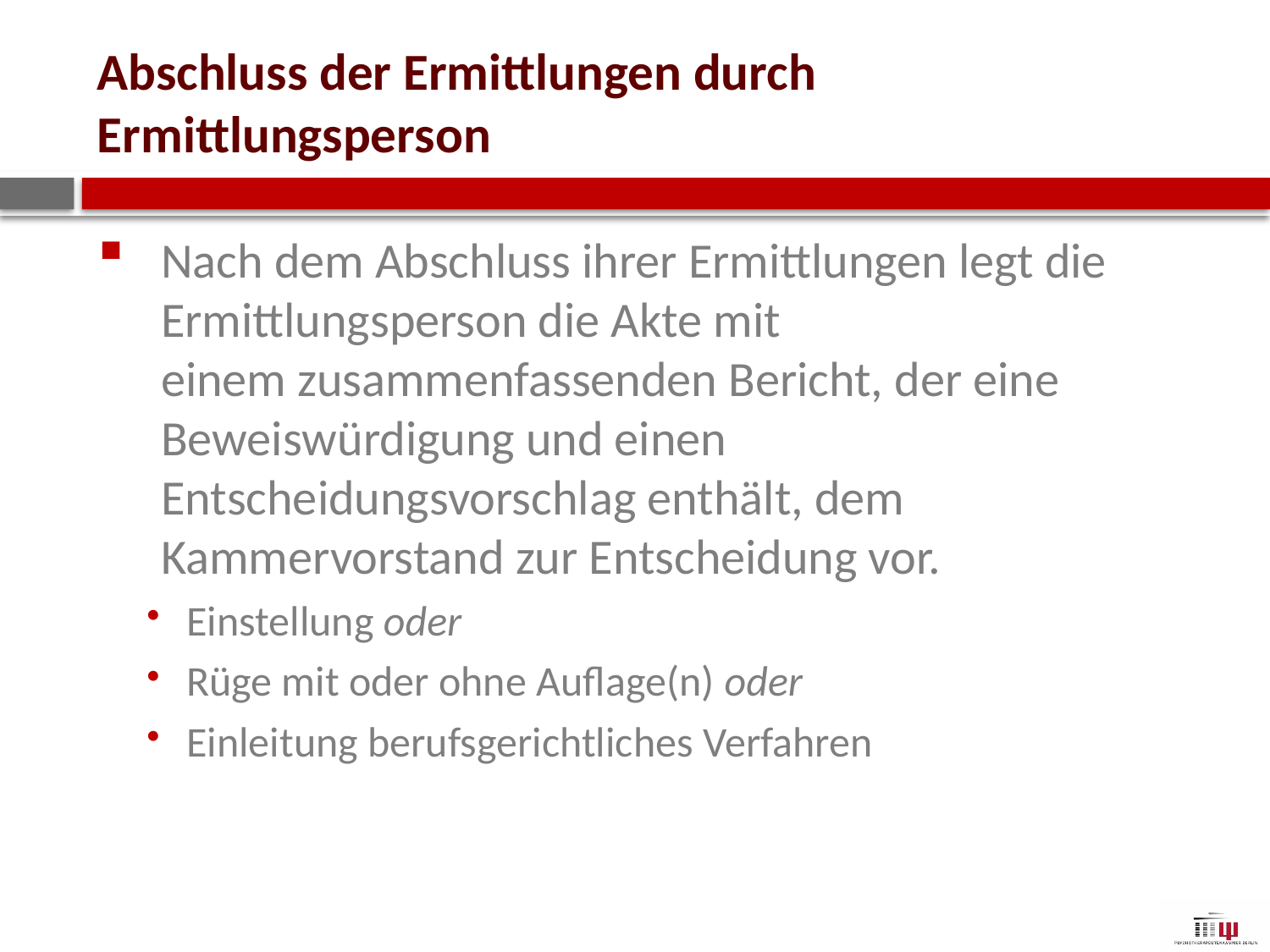

# Abschluss der Ermittlungen durch Ermittlungsperson
Nach dem Abschluss ihrer Ermittlungen legt die Ermittlungsperson die Akte mit
einem zusammenfassenden Bericht, der eine Beweiswürdigung und einen Entscheidungsvorschlag enthält, dem Kammervorstand zur Entscheidung vor.
Einstellung oder
Rüge mit oder ohne Auflage(n) oder
Einleitung berufsgerichtliches Verfahren